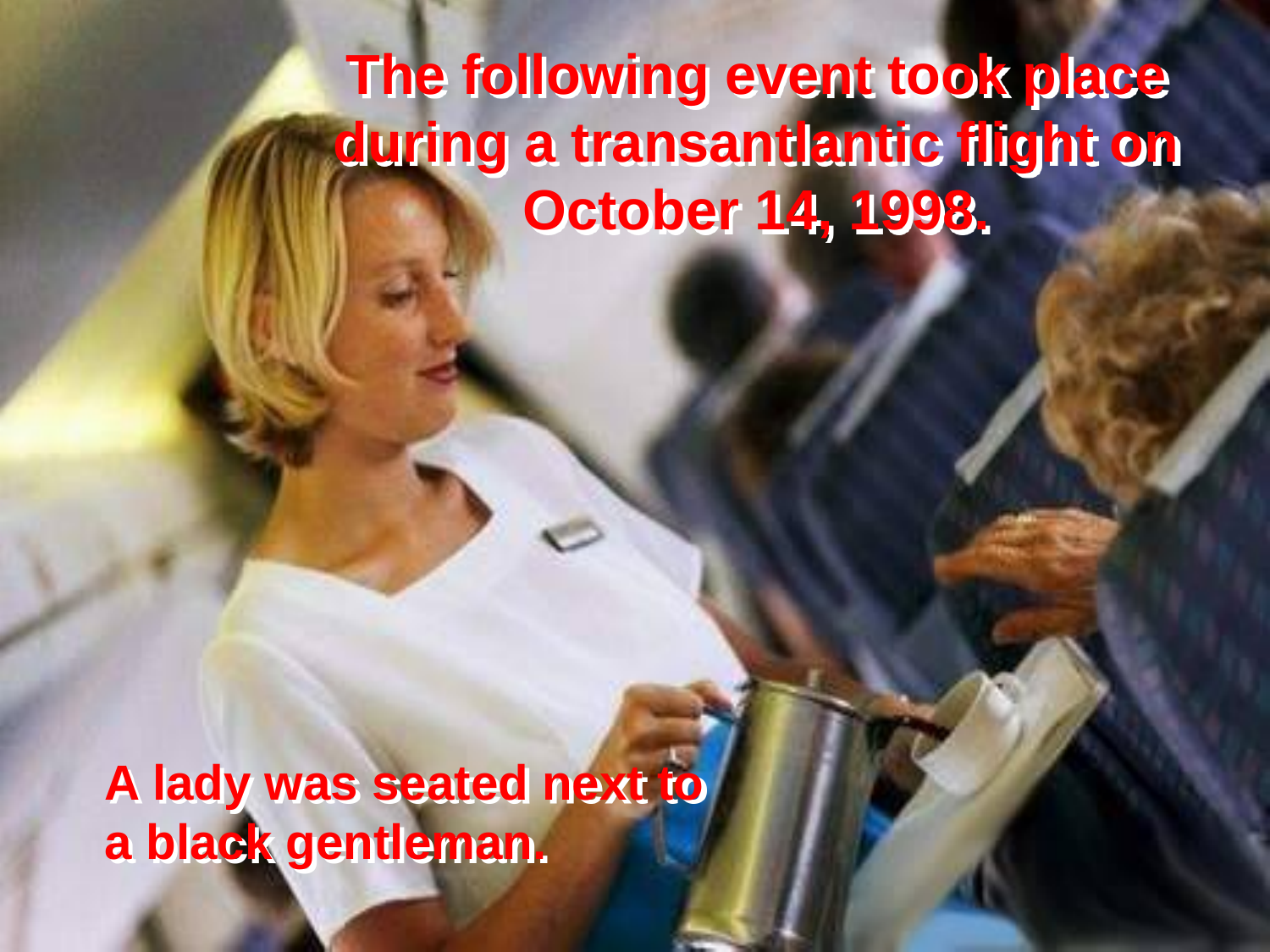

The following event took place during a transantlantic flight on October 14, 1998.
A lady was seated next to a black gentleman.